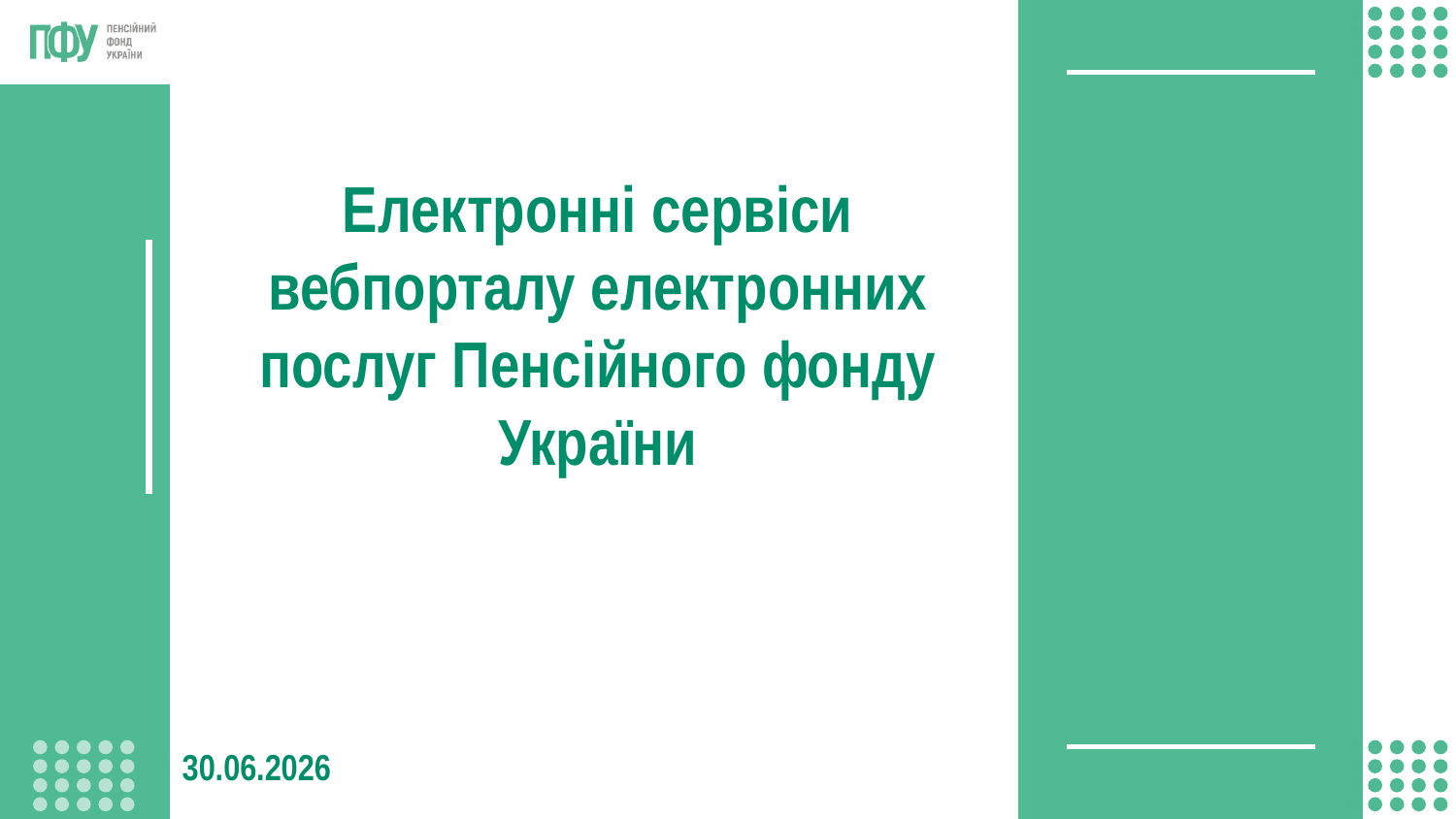

Електронні сервіси вебпорталу електронних послуг Пенсійного фонду України

30.06.2026